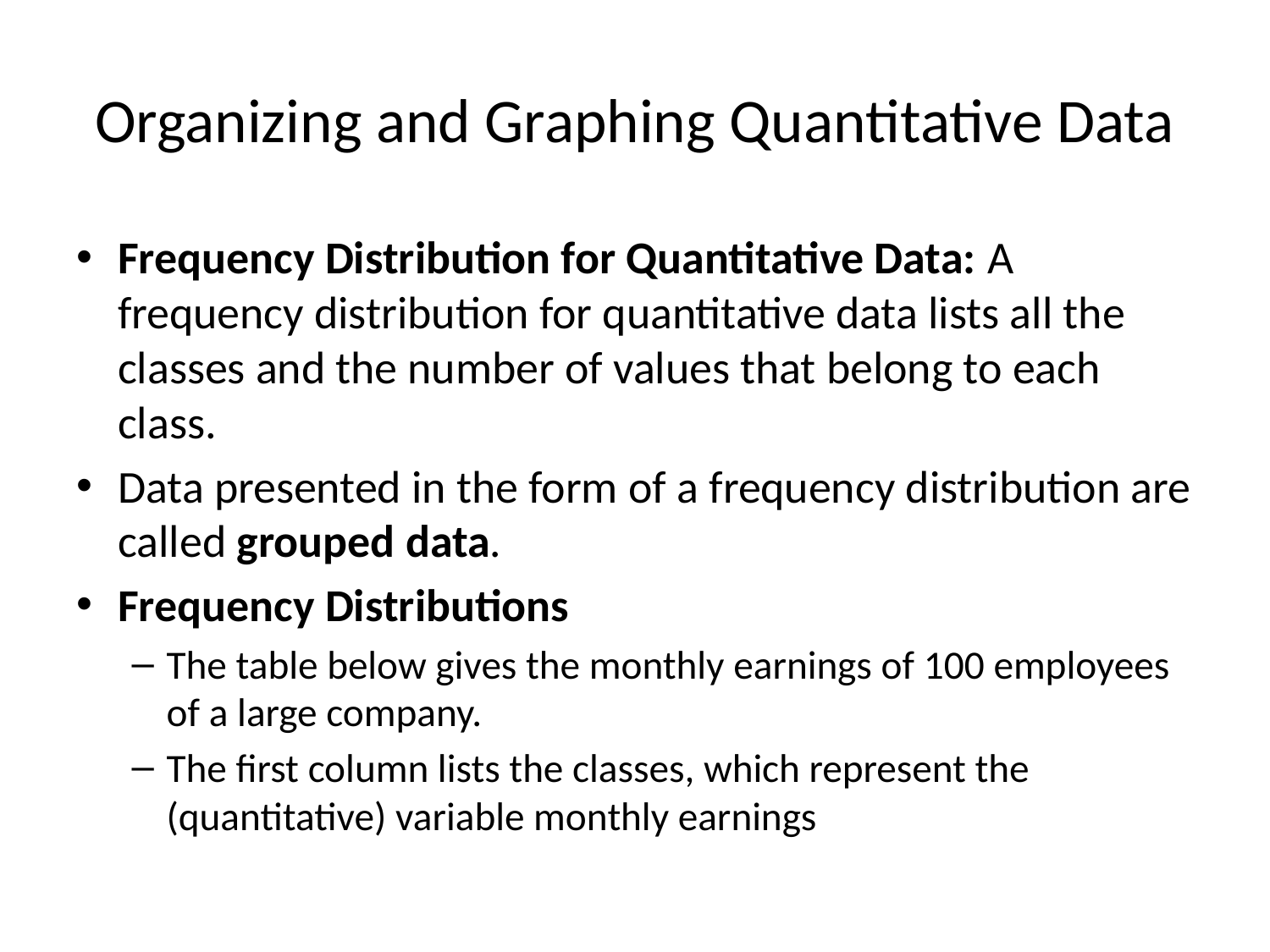

# Organizing and Graphing Quantitative Data
Frequency Distribution for Quantitative Data: A frequency distribution for quantitative data lists all the classes and the number of values that belong to each class.
Data presented in the form of a frequency distribution are called grouped data.
Frequency Distributions
The table below gives the monthly earnings of 100 employees of a large company.
The first column lists the classes, which represent the (quantitative) variable monthly earnings